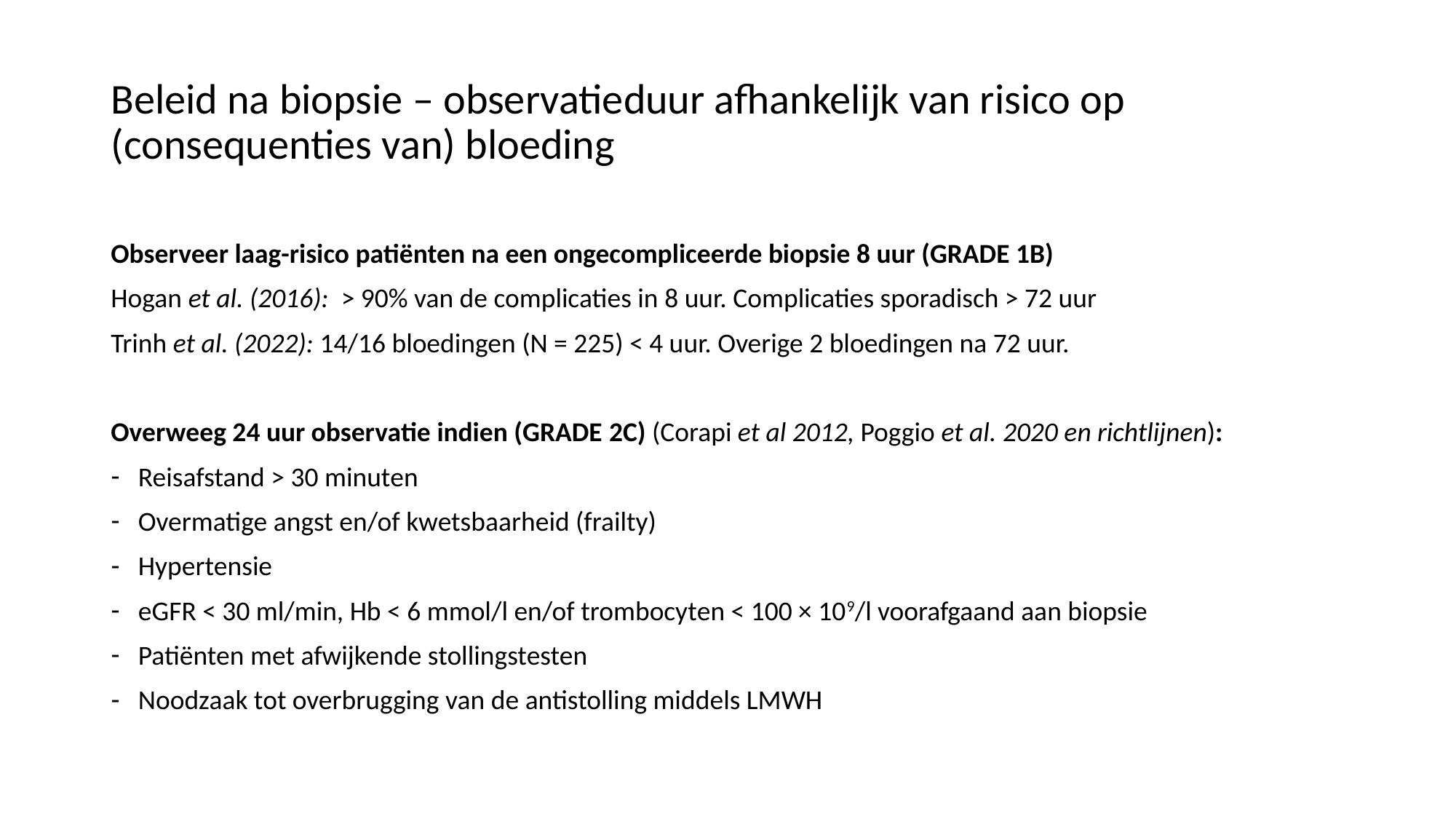

# Beleid na biopsie – observatieduur afhankelijk van risico op (consequenties van) bloeding

Observeer laag-risico patiënten na een ongecompliceerde biopsie 8 uur (GRADE 1B)
Hogan et al. (2016):  > 90% van de complicaties in 8 uur. Complicaties sporadisch > 72 uur
Trinh et al. (2022): 14/16 bloedingen (N = 225) < 4 uur. Overige 2 bloedingen na 72 uur.

Overweeg 24 uur observatie indien (GRADE 2C) (Corapi et al 2012, Poggio et al. 2020 en richtlijnen):
Reisafstand > 30 minuten
Overmatige angst en/of kwetsbaarheid (frailty)
Hypertensie
eGFR < 30 ml/min, Hb < 6 mmol/l en/of trombocyten < 100 × 109/l voorafgaand aan biopsie
Patiënten met afwijkende stollingstesten
Noodzaak tot overbrugging van de antistolling middels LMWH